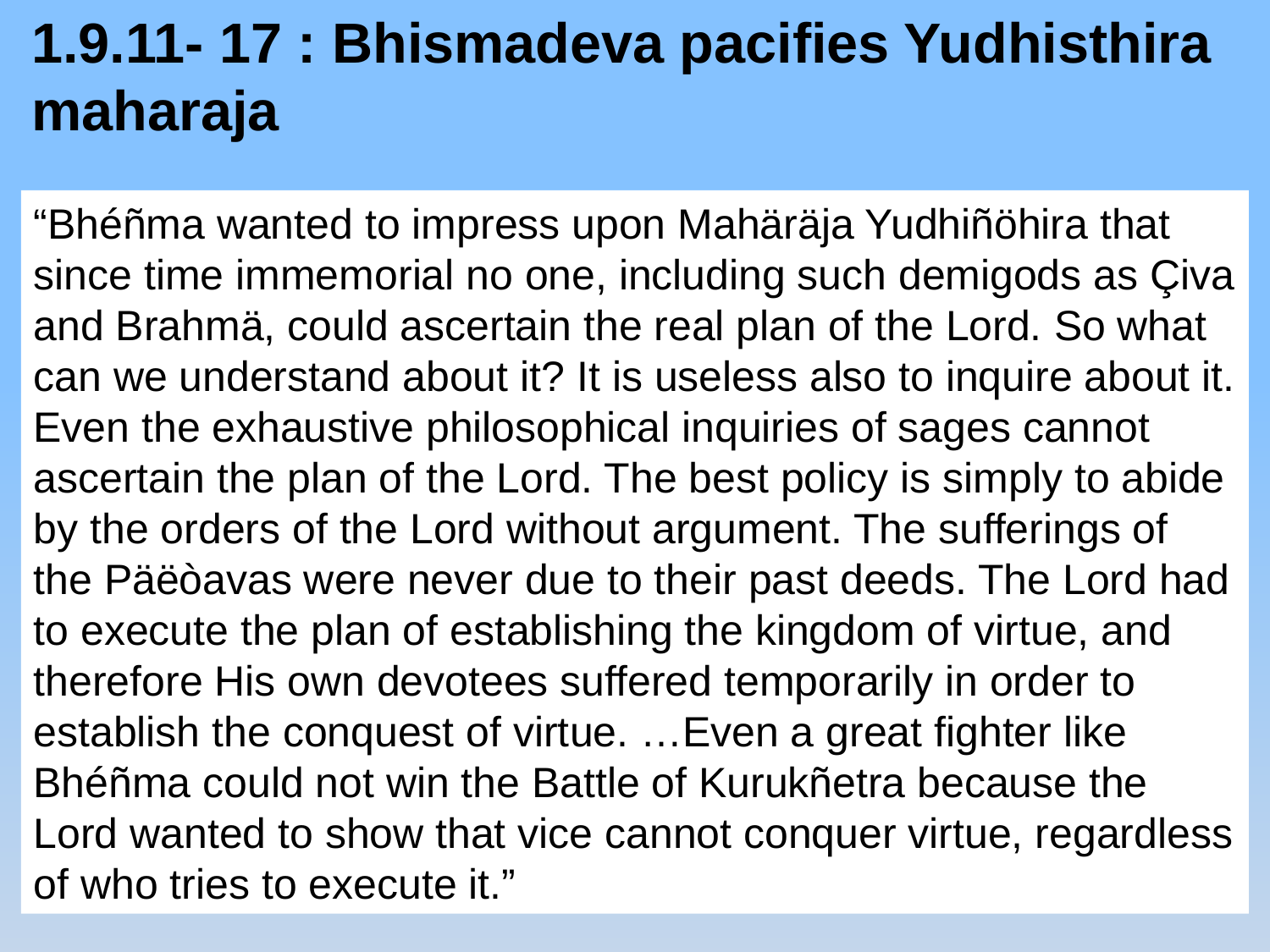

1.9.11- 17 : Bhismadeva pacifies Yudhisthira maharaja
“Bhéñma wanted to impress upon Mahäräja Yudhiñöhira that since time immemorial no one, including such demigods as Çiva and Brahmä, could ascertain the real plan of the Lord. So what can we understand about it? It is useless also to inquire about it. Even the exhaustive philosophical inquiries of sages cannot ascertain the plan of the Lord. The best policy is simply to abide by the orders of the Lord without argument. The sufferings of the Päëòavas were never due to their past deeds. The Lord had to execute the plan of establishing the kingdom of virtue, and therefore His own devotees suffered temporarily in order to establish the conquest of virtue. …Even a great fighter like Bhéñma could not win the Battle of Kurukñetra because the Lord wanted to show that vice cannot conquer virtue, regardless of who tries to execute it.”